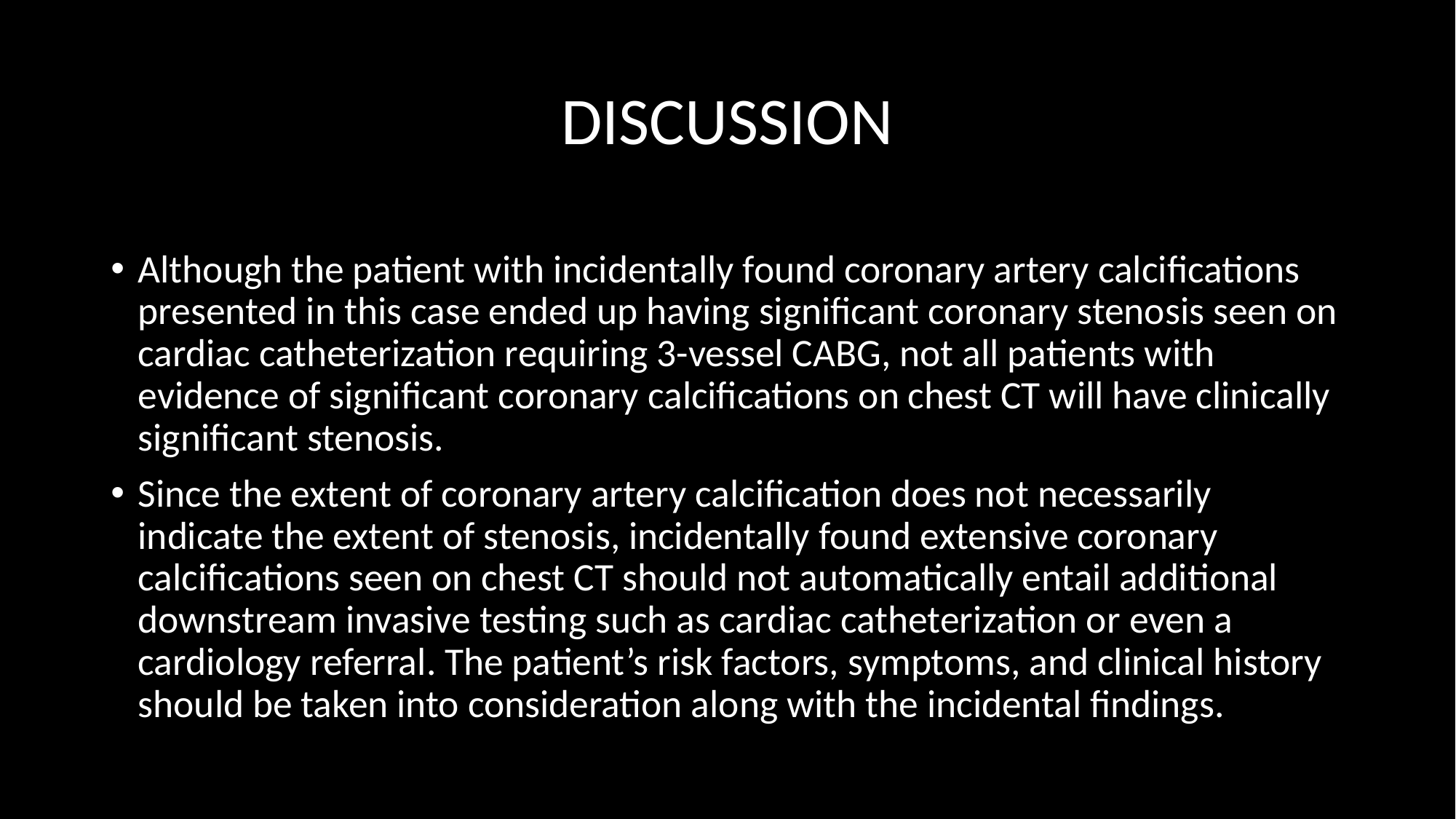

# DISCUSSION

Although the patient with incidentally found coronary artery calcifications presented in this case ended up having significant coronary stenosis seen on cardiac catheterization requiring 3-vessel CABG, not all patients with evidence of significant coronary calcifications on chest CT will have clinically significant stenosis.
Since the extent of coronary artery calcification does not necessarily indicate the extent of stenosis, incidentally found extensive coronary calcifications seen on chest CT should not automatically entail additional downstream invasive testing such as cardiac catheterization or even a cardiology referral. The patient’s risk factors, symptoms, and clinical history should be taken into consideration along with the incidental findings.